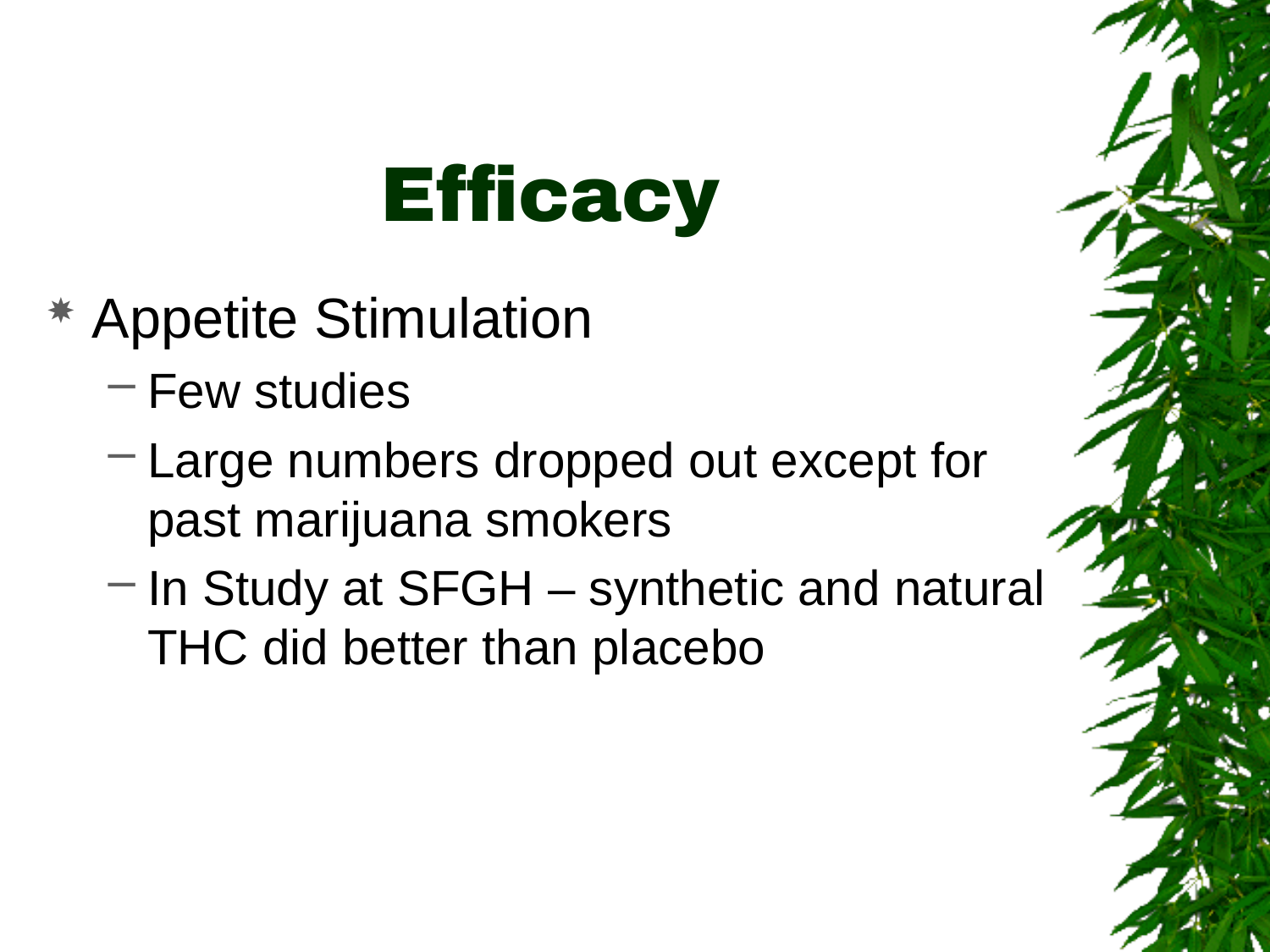

# Efficacy
Appetite Stimulation
Few studies
Large numbers dropped out except for past marijuana smokers
In Study at SFGH – synthetic and natural THC did better than placebo